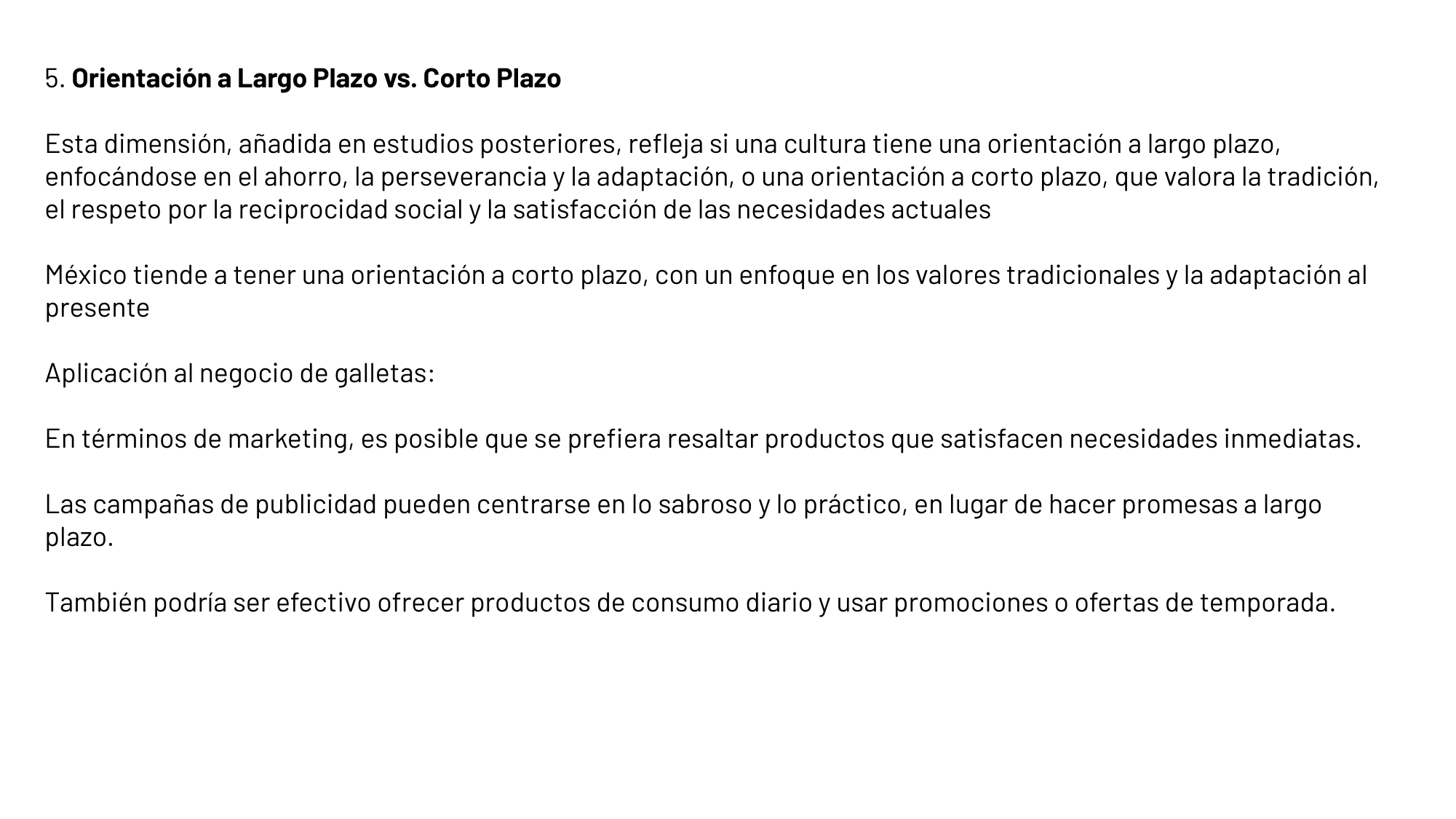

5. Orientación a Largo Plazo vs. Corto Plazo

Esta dimensión, añadida en estudios posteriores, refleja si una cultura tiene una orientación a largo plazo, enfocándose en el ahorro, la perseverancia y la adaptación, o una orientación a corto plazo, que valora la tradición, el respeto por la reciprocidad social y la satisfacción de las necesidades actuales

México tiende a tener una orientación a corto plazo, con un enfoque en los valores tradicionales y la adaptación al presente

Aplicación al negocio de galletas:

En términos de marketing, es posible que se prefiera resaltar productos que satisfacen necesidades inmediatas.

Las campañas de publicidad pueden centrarse en lo sabroso y lo práctico, en lugar de hacer promesas a largo plazo.

También podría ser efectivo ofrecer productos de consumo diario y usar promociones o ofertas de temporada.